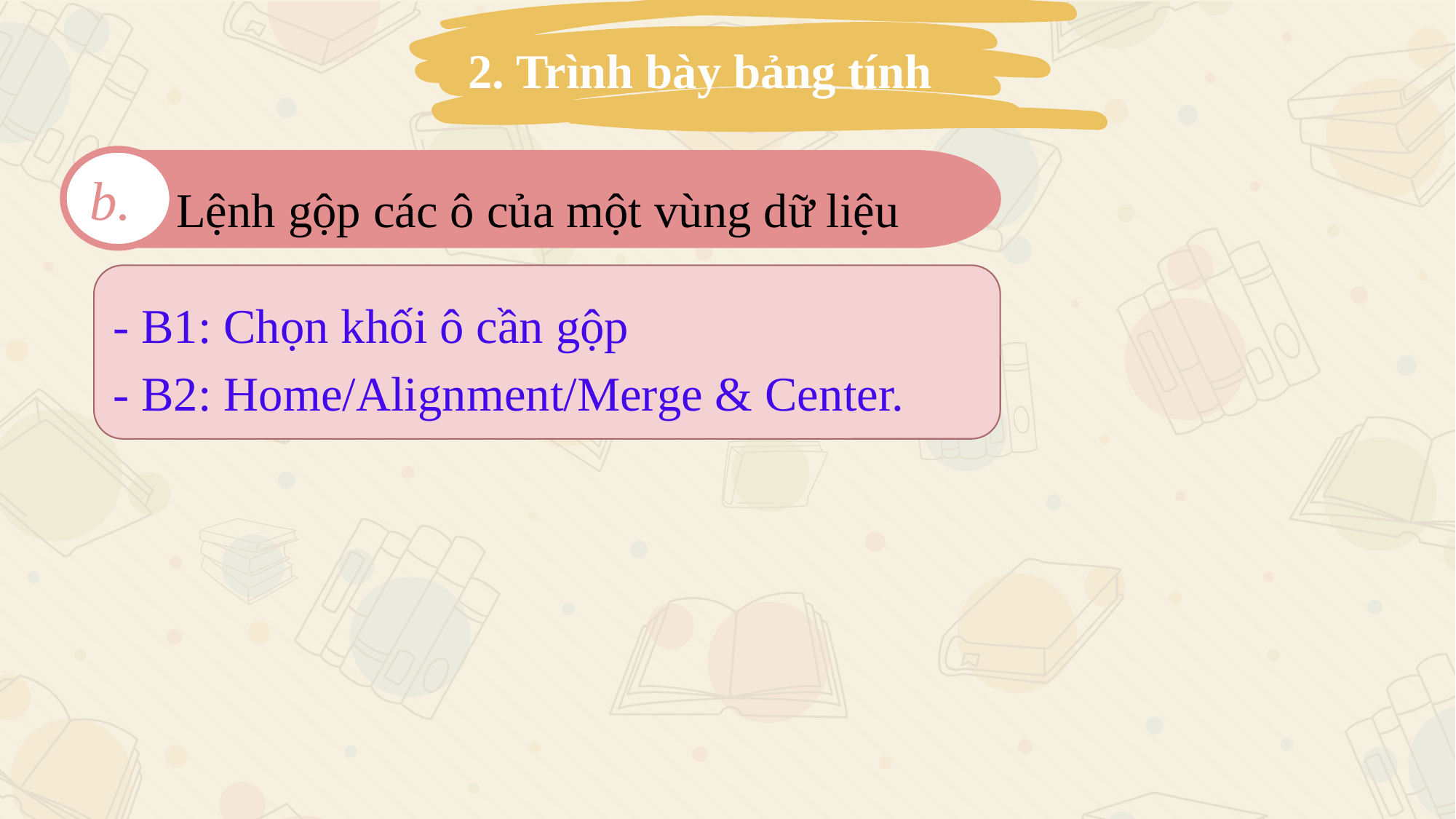

2. Trình bày bảng tính
b.
Lệnh gộp các ô của một vùng dữ liệu
- B1: Chọn khối ô cần gộp
- B2: Home/Alignment/Merge & Center.